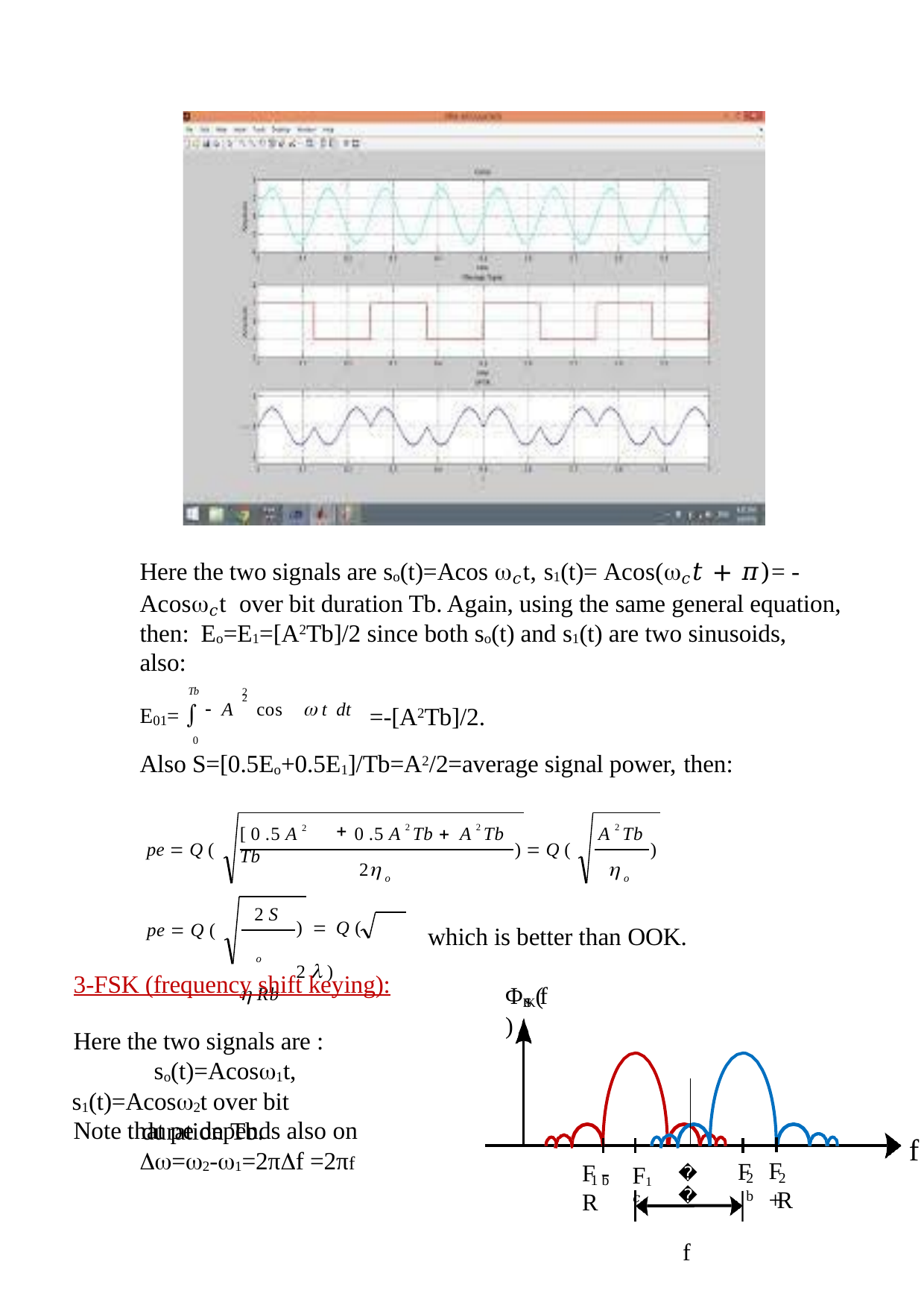

Here the two signals are so(t)=Acos ω𝑐t, s1(t)= Acos(ω𝑐𝑡 + 𝜋)= -Acosω𝑐t  over bit duration Tb. Again, using the same general equation, then:  Eo=E1=[A2Tb]/2 since both so(t) and s1(t) are two sinusoids,
also:
Tb
2	2
E01= ∫ −  A	cos	ω t dt
=-[A2Tb]/2.
0
Also S=[0.5Eo+0.5E1]/Tb=A2/2=average signal power, then:

[ 0 .5 A 2 Tb
0 .5 A 2 Tb + A 2 Tb
A 2 Tb
pe = Q (
) = Q (
)

2η
η

o
o

2 S

)  = Q (	2 λ )
η Rb
pe = Q (
which is better than OOK.

o
3-FSK (frequency shift keying):
ΦPSK(f)

Here the two signals are :  so(t)=Acosω1t,
s1(t)=Acosω2t over bit duration Tb.

Note that pe depends also on
Δω=ω2-ω1=2πΔf =2πf

f

F +R
F
F -R
F1	𝑐
𝑓
2	2	b
1 b

 f